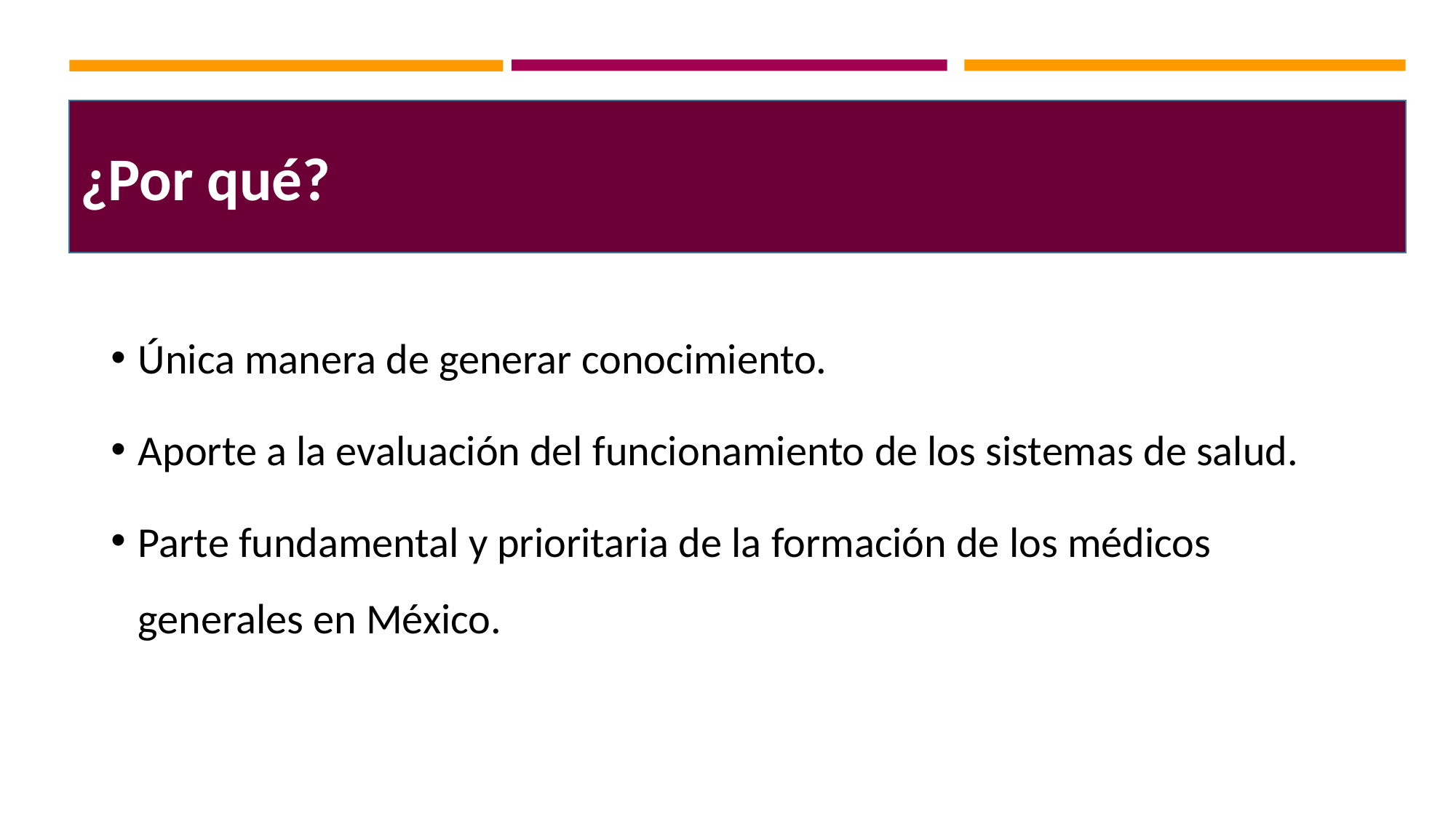

¿Por qué?

Única manera de generar conocimiento.
Aporte a la evaluación del funcionamiento de los sistemas de salud.
Parte fundamental y prioritaria de la formación de los médicos generales en México.